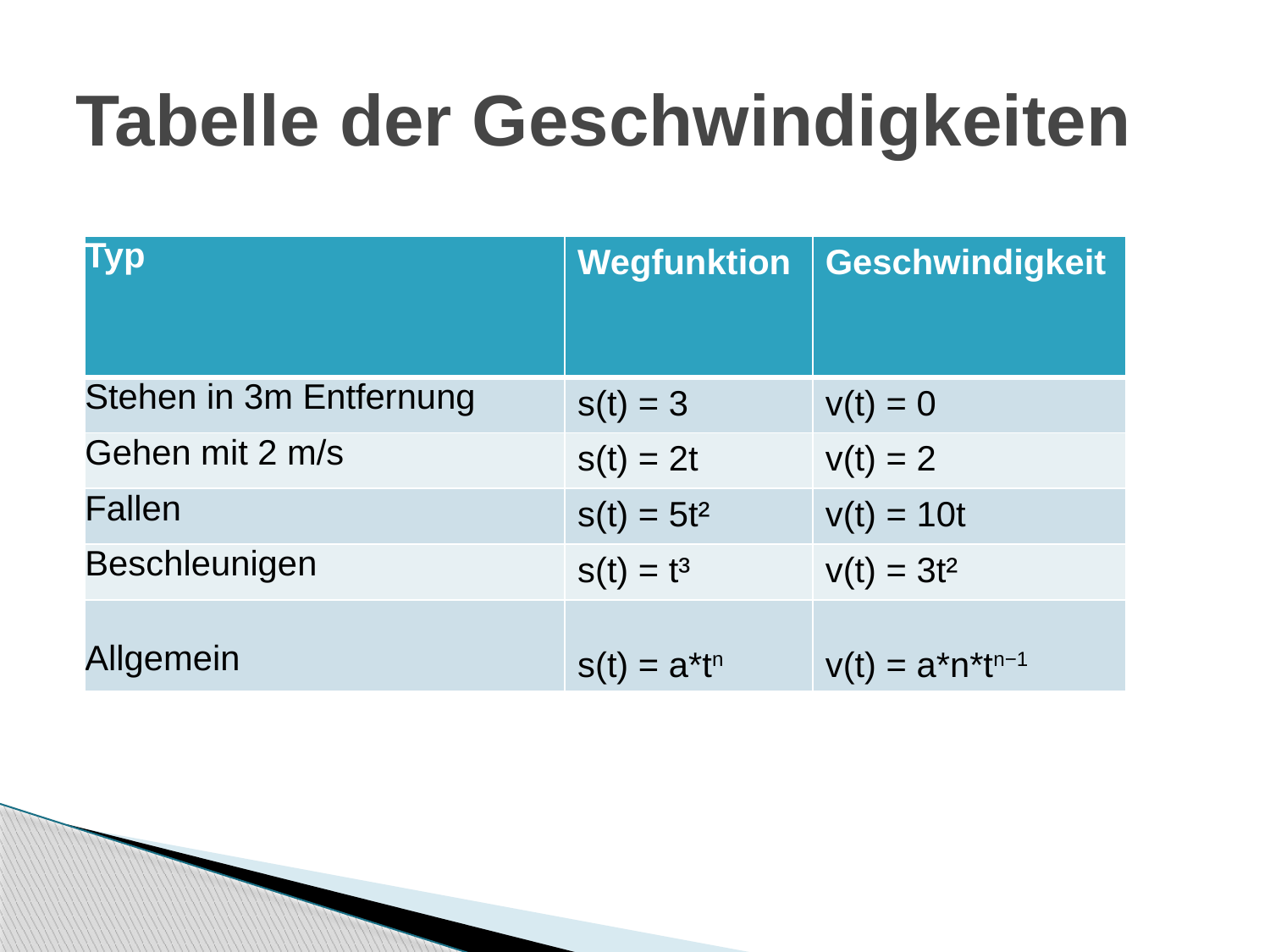

# Tabelle der Geschwindigkeiten
| Typ | Wegfunktion | Geschwindigkeit |
| --- | --- | --- |
| Stehen in 3m Entfernung | s(t) = 3 | v(t) = 0 |
| Gehen mit 2 m/s | s(t) = 2t | v(t) = 2 |
| Fallen | s(t) = 5t² | v(t) = 10t |
| Beschleunigen | s(t) = t³ | v(t) = 3t² |
| Allgemein | s(t) = a\*tn | v(t) = a\*n\*tn−1 |